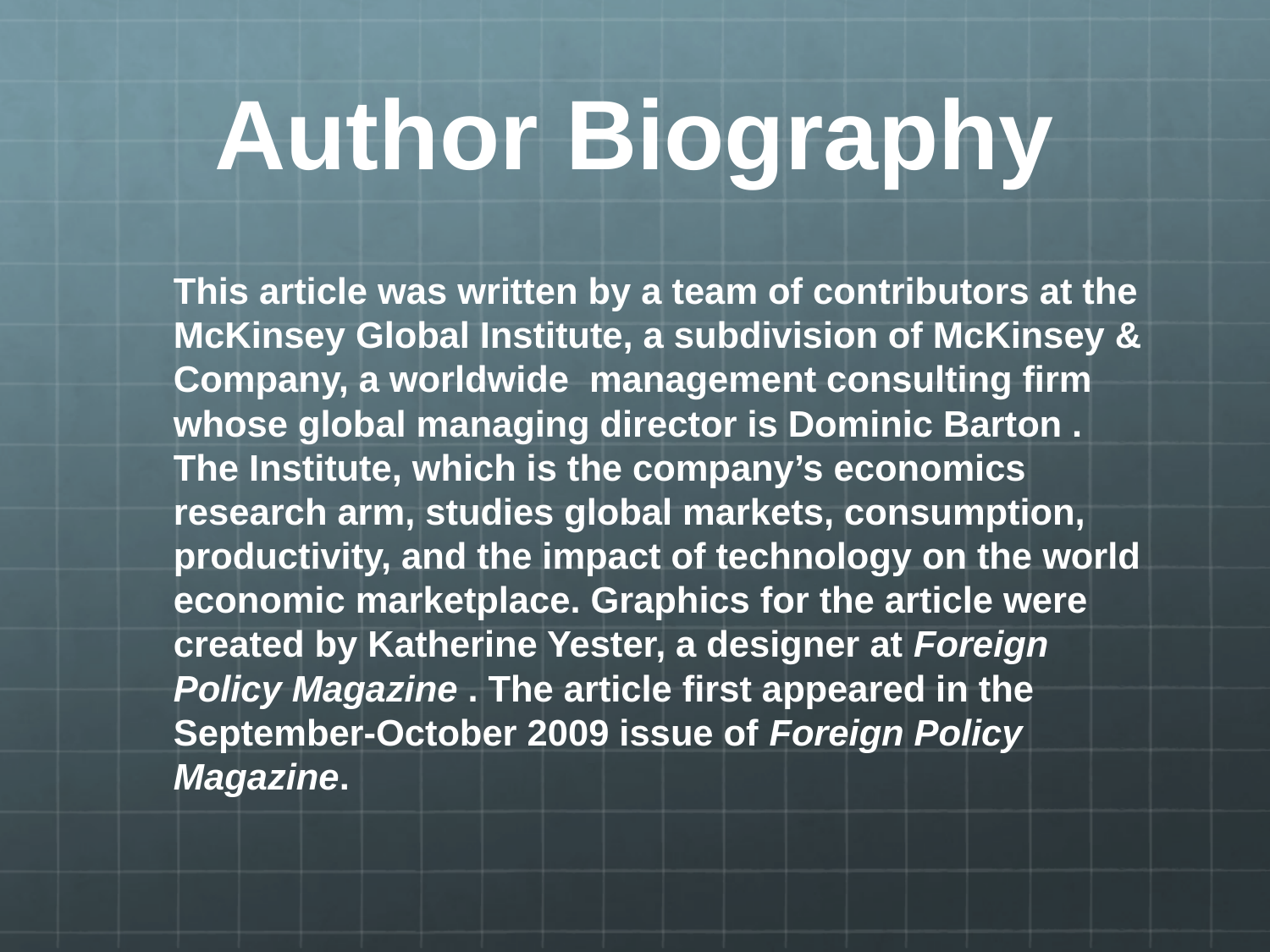

# Author Biography
	This article was written by a team of contributors at the McKinsey Global Institute, a subdivision of McKinsey & Company, a worldwide  management consulting firm whose global managing director is Dominic Barton . The Institute, which is the company’s economics research arm, studies global markets, consumption, productivity, and the impact of technology on the world economic marketplace. Graphics for the article were created by Katherine Yester, a designer at Foreign Policy Magazine . The article first appeared in the September-October 2009 issue of Foreign Policy Magazine.